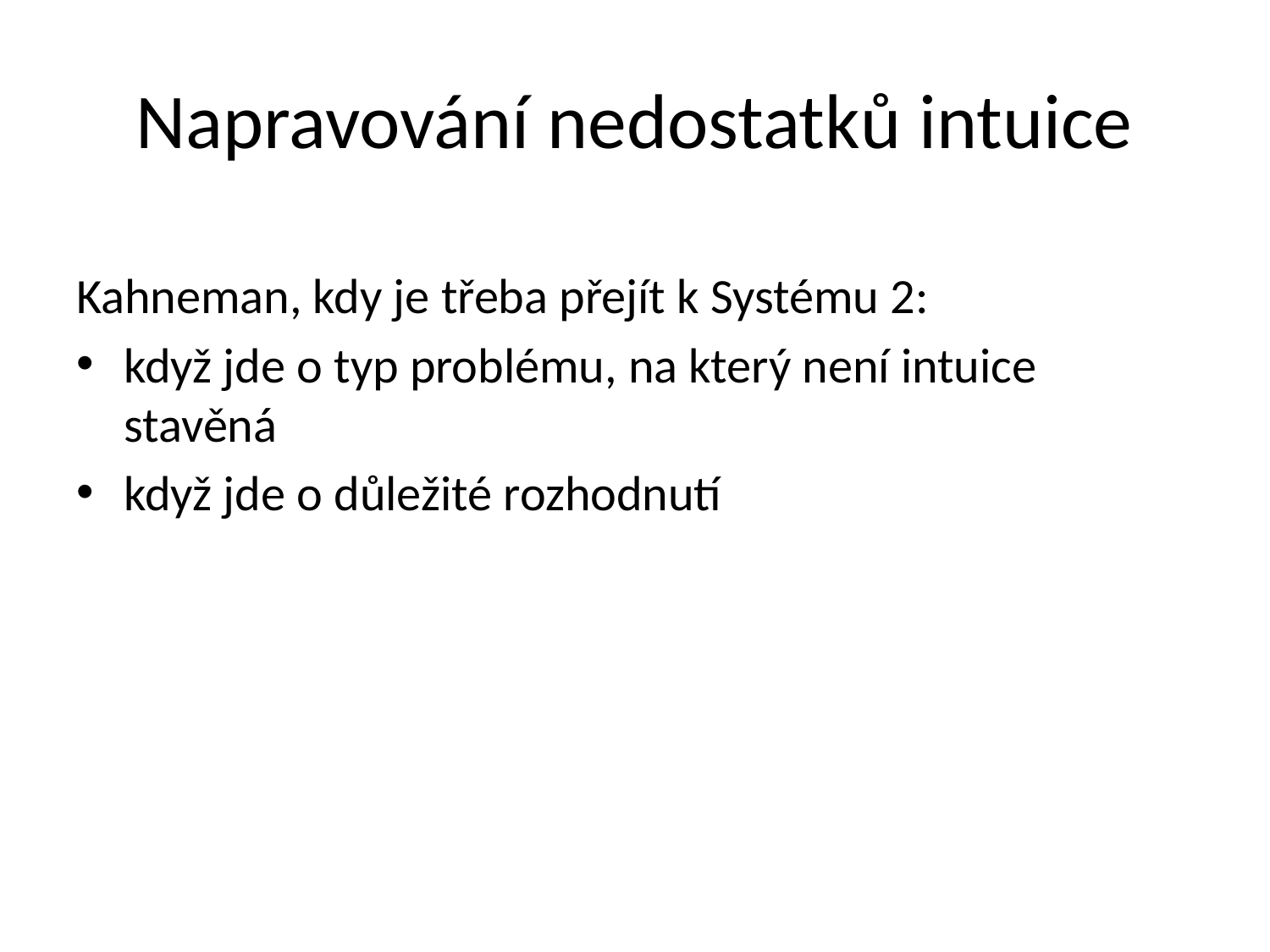

# Napravování nedostatků intuice
Kahneman, kdy je třeba přejít k Systému 2:
když jde o typ problému, na který není intuice stavěná
když jde o důležité rozhodnutí